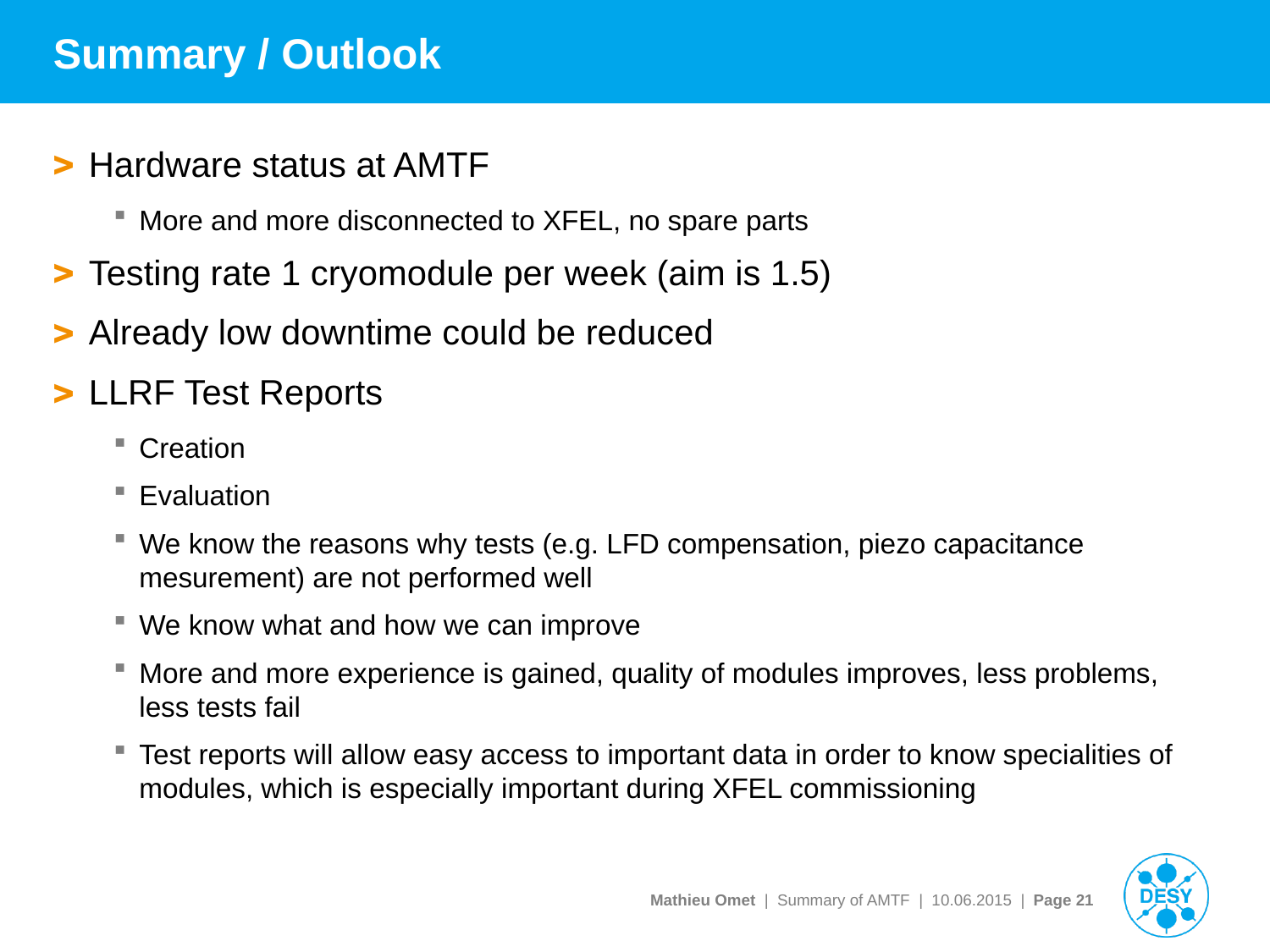

# Summary / Outlook
Hardware status at AMTF
More and more disconnected to XFEL, no spare parts
Testing rate 1 cryomodule per week (aim is 1.5)
Already low downtime could be reduced
LLRF Test Reports
Creation
Evaluation
We know the reasons why tests (e.g. LFD compensation, piezo capacitance mesurement) are not performed well
We know what and how we can improve
More and more experience is gained, quality of modules improves, less problems, less tests fail
Test reports will allow easy access to important data in order to know specialities of modules, which is especially important during XFEL commissioning